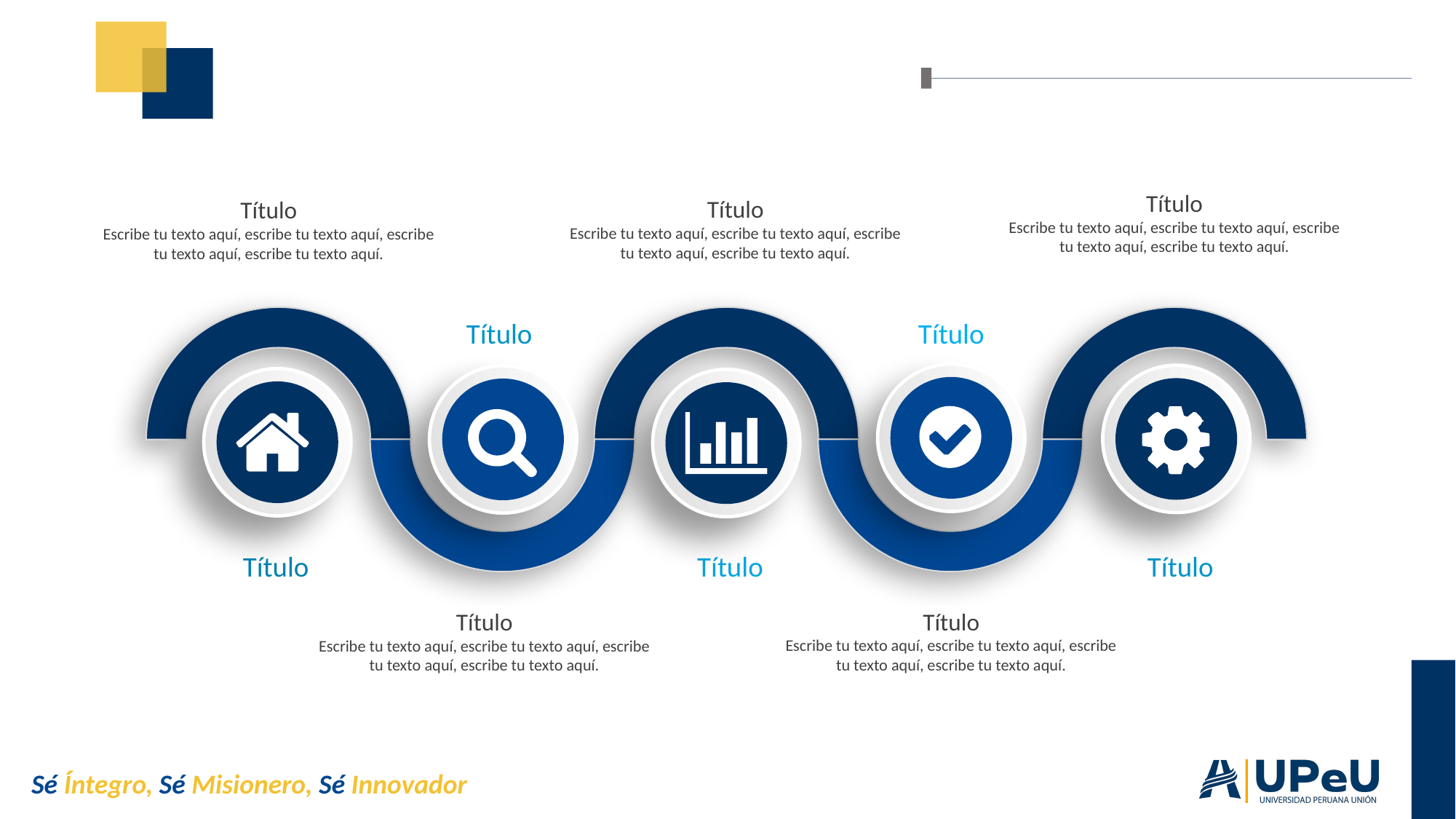

#
Título
Escribe tu texto aquí, escribe tu texto aquí, escribe tu texto aquí, escribe tu texto aquí.
Título
Escribe tu texto aquí, escribe tu texto aquí, escribe tu texto aquí, escribe tu texto aquí.
Título
Escribe tu texto aquí, escribe tu texto aquí, escribe tu texto aquí, escribe tu texto aquí.

Título
Título

Título
Título
Título
Título
Escribe tu texto aquí, escribe tu texto aquí, escribe tu texto aquí, escribe tu texto aquí.
Título
Escribe tu texto aquí, escribe tu texto aquí, escribe tu texto aquí, escribe tu texto aquí.